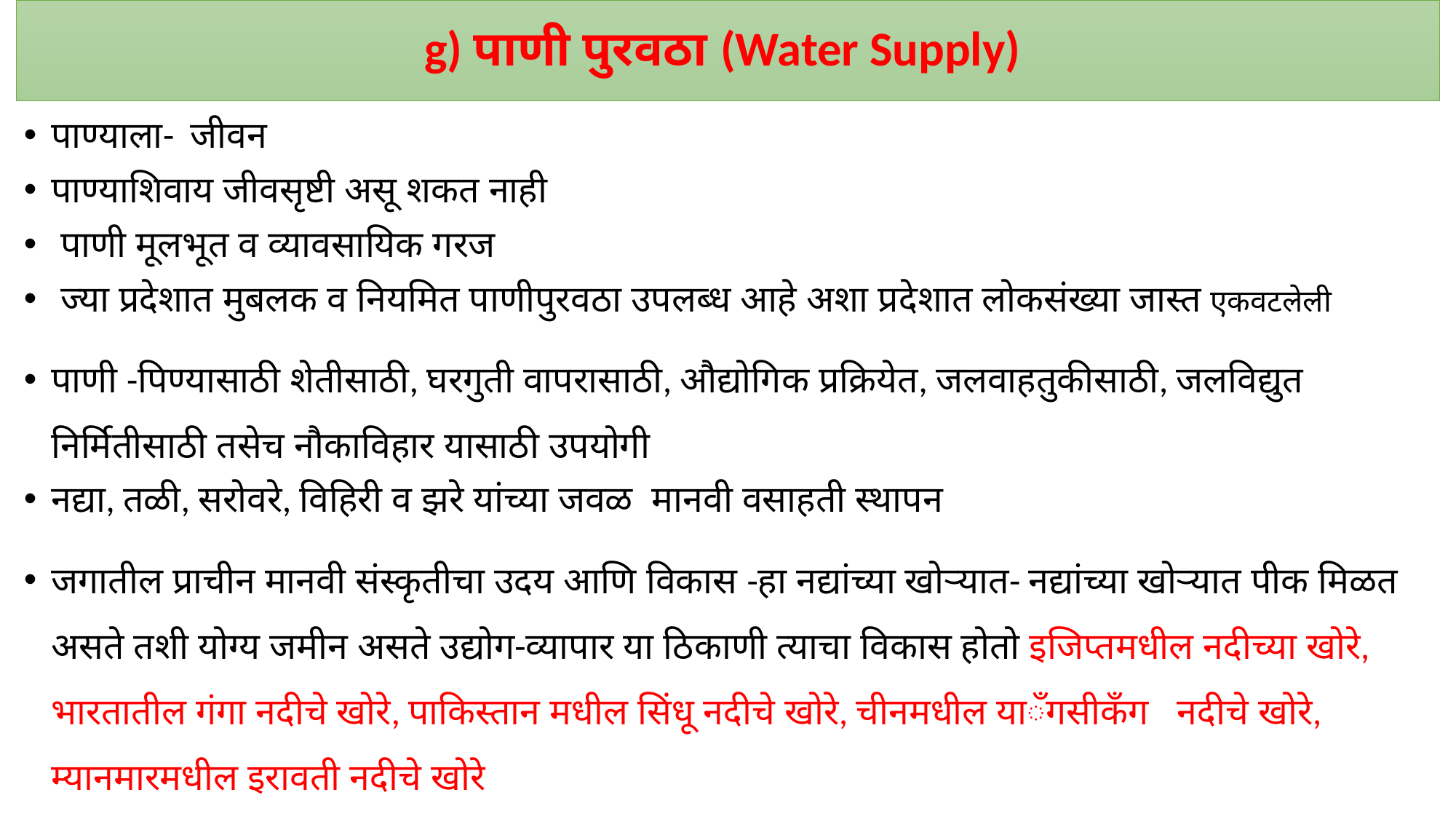

# g) पाणी पुरवठा (Water Supply)
पाण्याला-  जीवन
पाण्याशिवाय जीवसृष्टी असू शकत नाही
 पाणी मूलभूत व व्यावसायिक गरज
 ज्या प्रदेशात मुबलक व नियमित पाणीपुरवठा उपलब्ध आहे अशा प्रदेशात लोकसंख्या जास्त एकवटलेली
पाणी -पिण्यासाठी शेतीसाठी, घरगुती वापरासाठी, औद्योगिक प्रक्रियेत, जलवाहतुकीसाठी, जलविद्युत निर्मितीसाठी तसेच नौकाविहार यासाठी उपयोगी
नद्या, तळी, सरोवरे, विहिरी व झरे यांच्या जवळ  मानवी वसाहती स्थापन
जगातील प्राचीन मानवी संस्कृतीचा उदय आणि विकास -हा नद्यांच्या खोऱ्यात- नद्यांच्या खोऱ्यात पीक मिळत असते तशी योग्य जमीन असते उद्योग-व्यापार या ठिकाणी त्याचा विकास होतो इजिप्तमधील नदीच्या खोरे,  भारतातील गंगा नदीचे खोरे, पाकिस्तान मधील सिंधू नदीचे खोरे, चीनमधील याँगसीकँग   नदीचे खोरे, म्यानमारमधील इरावती नदीचे खोरे